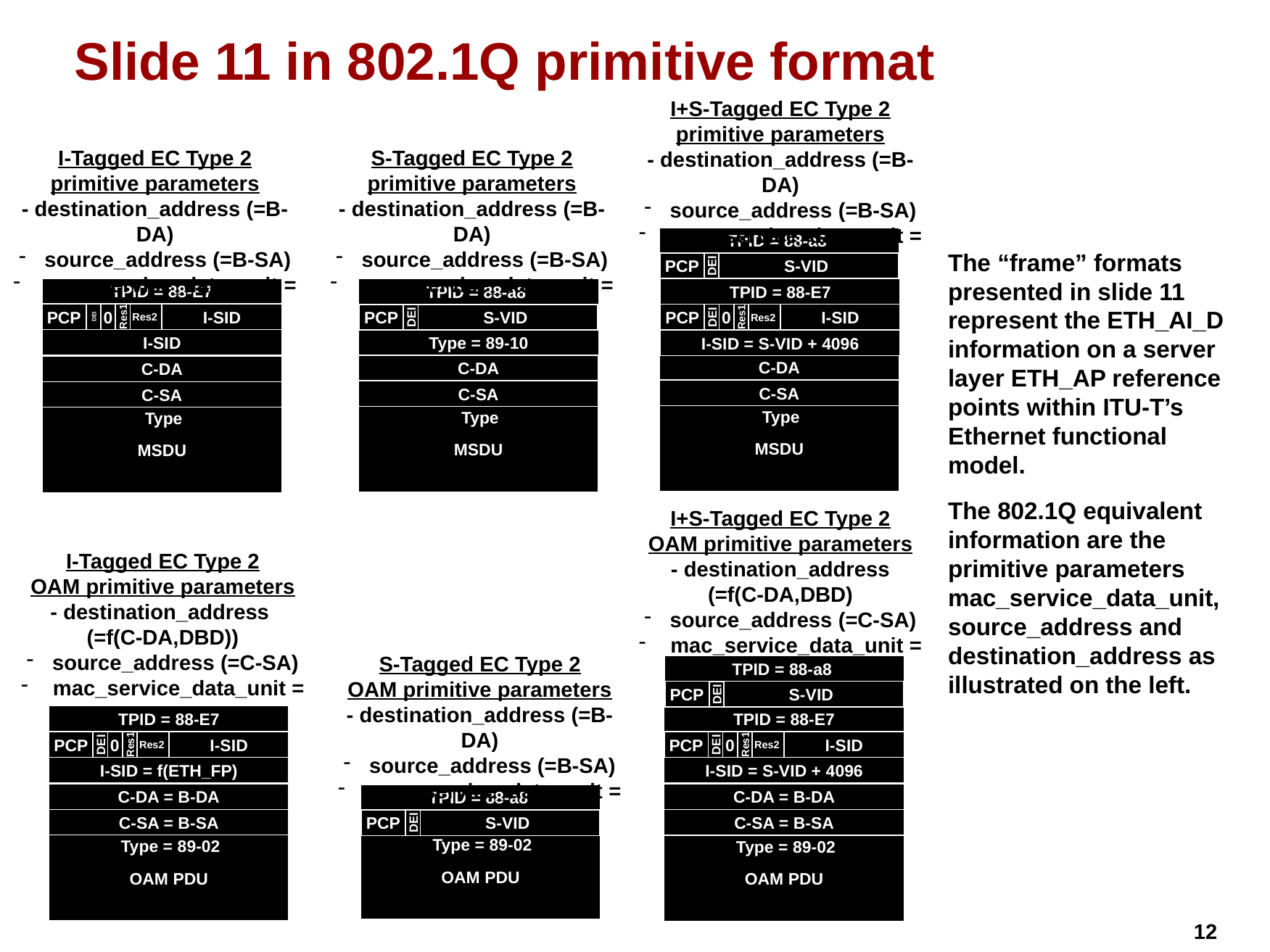

# Slide 11 in 802.1Q primitive format
I+S-Tagged EC Type 2
primitive parameters
- destination_address (=B-DA)
source_address (=B-SA)
 mac_service_data_unit =
I-Tagged EC Type 2
primitive parameters
- destination_address (=B-DA)
source_address (=B-SA)
 mac_service_data_unit =
S-Tagged EC Type 2
primitive parameters
- destination_address (=B-DA)
source_address (=B-SA)
 mac_service_data_unit =
TPID = 88-a8
The “frame” formats presented in slide 11 represent the ETH_AI_D information on a server layer ETH_AP reference points within ITU-T’s Ethernet functional model.
The 802.1Q equivalent information are the primitive parameters mac_service_data_unit, source_address and destination_address as illustrated on the left.
PCP
DEI
S-VID
TPID = 88-E7
TPID = 88-E7
TPID = 88-a8
PCP
DEI
0
Res1
Res2
I-SID
PCP
DEI
0
Res1
Res2
I-SID
PCP
DEI
S-VID
I-SID
Type = 89-10
I-SID = S-VID + 4096
C-DA
C-DA
C-DA
C-SA
C-SA
C-SA
Type
Type
Type
MSDU
MSDU
MSDU
I+S-Tagged EC Type 2
OAM primitive parameters
- destination_address
(=f(C-DA,DBD)
source_address (=C-SA)
 mac_service_data_unit =
I-Tagged EC Type 2
OAM primitive parameters
- destination_address
(=f(C-DA,DBD))
source_address (=C-SA)
 mac_service_data_unit =
S-Tagged EC Type 2
OAM primitive parameters
- destination_address (=B-DA)
source_address (=B-SA)
 mac_service_data_unit =
TPID = 88-a8
PCP
DEI
S-VID

TPID = 88-E7
TPID = 88-E7
PCP
DEI
0
Res1
Res2
I-SID
PCP
DEI
0
Res1
Res2
I-SID
I-SID = f(ETH_FP)
I-SID = S-VID + 4096
C-DA = B-DA
C-DA = B-DA
TPID = 88-a8
C-SA = B-SA
C-SA = B-SA
PCP
DEI
S-VID
Type = 89-02
Type = 89-02
Type = 89-02
OAM PDU
OAM PDU
OAM PDU